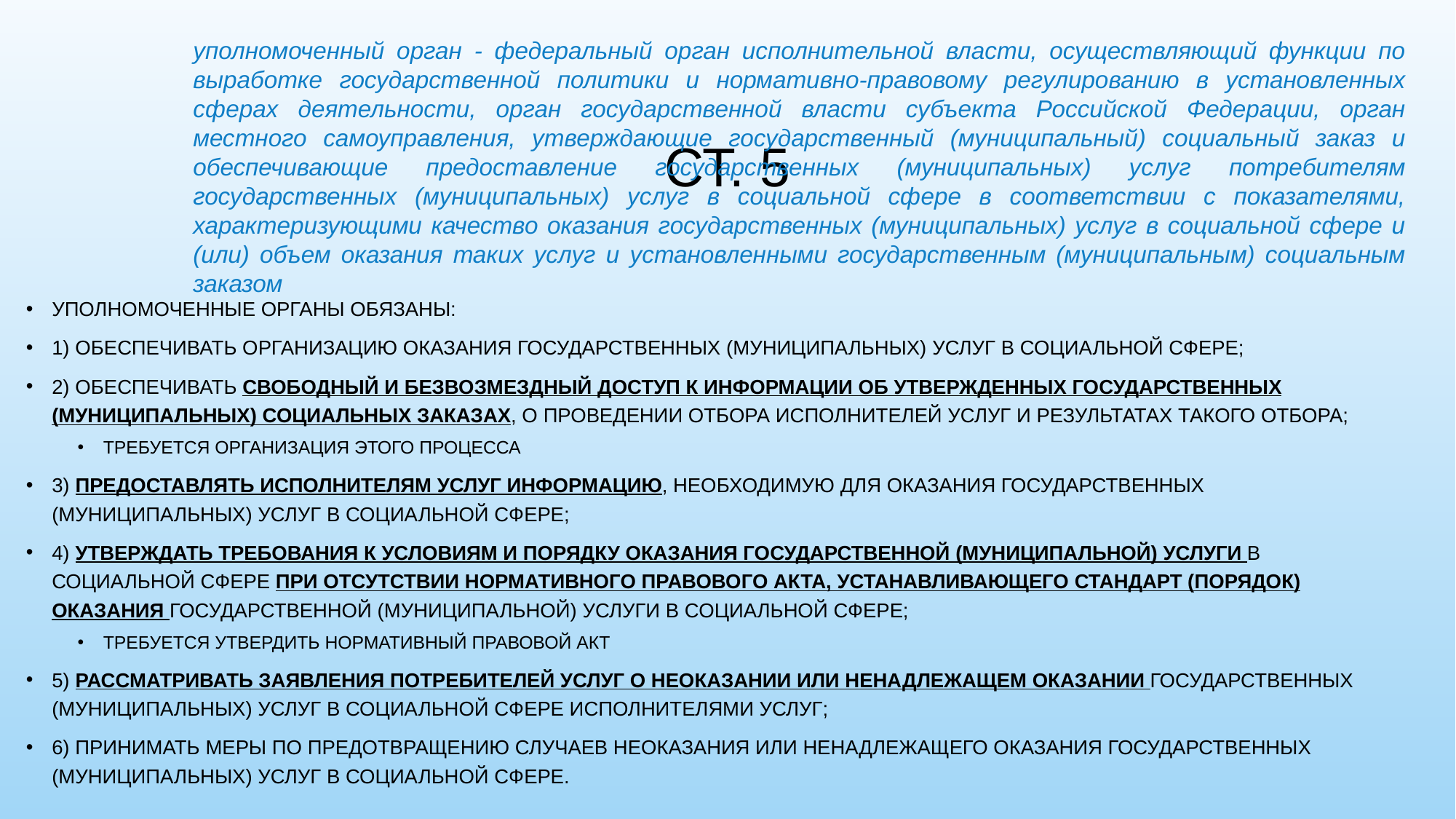

уполномоченный орган - федеральный орган исполнительной власти, осуществляющий функции по выработке государственной политики и нормативно-правовому регулированию в установленных сферах деятельности, орган государственной власти субъекта Российской Федерации, орган местного самоуправления, утверждающие государственный (муниципальный) социальный заказ и обеспечивающие предоставление государственных (муниципальных) услуг потребителям государственных (муниципальных) услуг в социальной сфере в соответствии с показателями, характеризующими качество оказания государственных (муниципальных) услуг в социальной сфере и (или) объем оказания таких услуг и установленными государственным (муниципальным) социальным заказом
# Ст. 5
Уполномоченные органы обязаны:
1) обеспечивать организацию оказания государственных (муниципальных) услуг в социальной сфере;
2) обеспечивать свободный и безвозмездный доступ к информации об утвержденных государственных (муниципальных) социальных заказах, о проведении отбора исполнителей услуг и результатах такого отбора;
Требуется организация этого процесса
3) предоставлять исполнителям услуг информацию, необходимую для оказания государственных (муниципальных) услуг в социальной сфере;
4) утверждать требования к условиям и порядку оказания государственной (муниципальной) услуги в социальной сфере при отсутствии нормативного правового акта, устанавливающего стандарт (порядок) оказания государственной (муниципальной) услуги в социальной сфере;
Требуется утвердить нормативный правовой акт
5) рассматривать заявления потребителей услуг о неоказании или ненадлежащем оказании государственных (муниципальных) услуг в социальной сфере исполнителями услуг;
6) принимать меры по предотвращению случаев неоказания или ненадлежащего оказания государственных (муниципальных) услуг в социальной сфере.